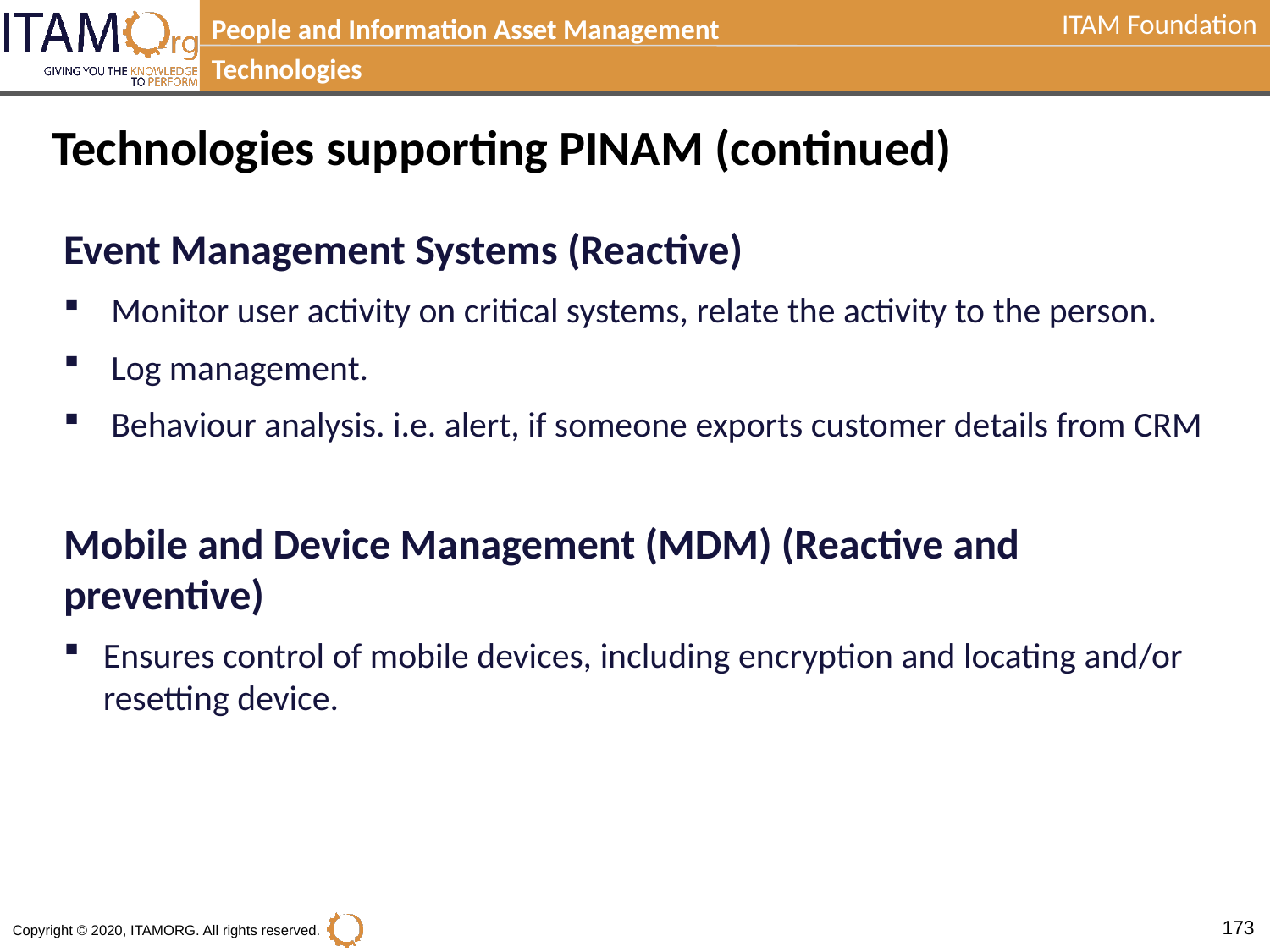

People and Information Asset Management

Technologies
Technologies supporting PINAM (continued)
Event Management Systems (Reactive)
Monitor user activity on critical systems, relate the activity to the person.
Log management.
Behaviour analysis. i.e. alert, if someone exports customer details from CRM

Mobile and Device Management (MDM) (Reactive and preventive)
Ensures control of mobile devices, including encryption and locating and/or resetting device.